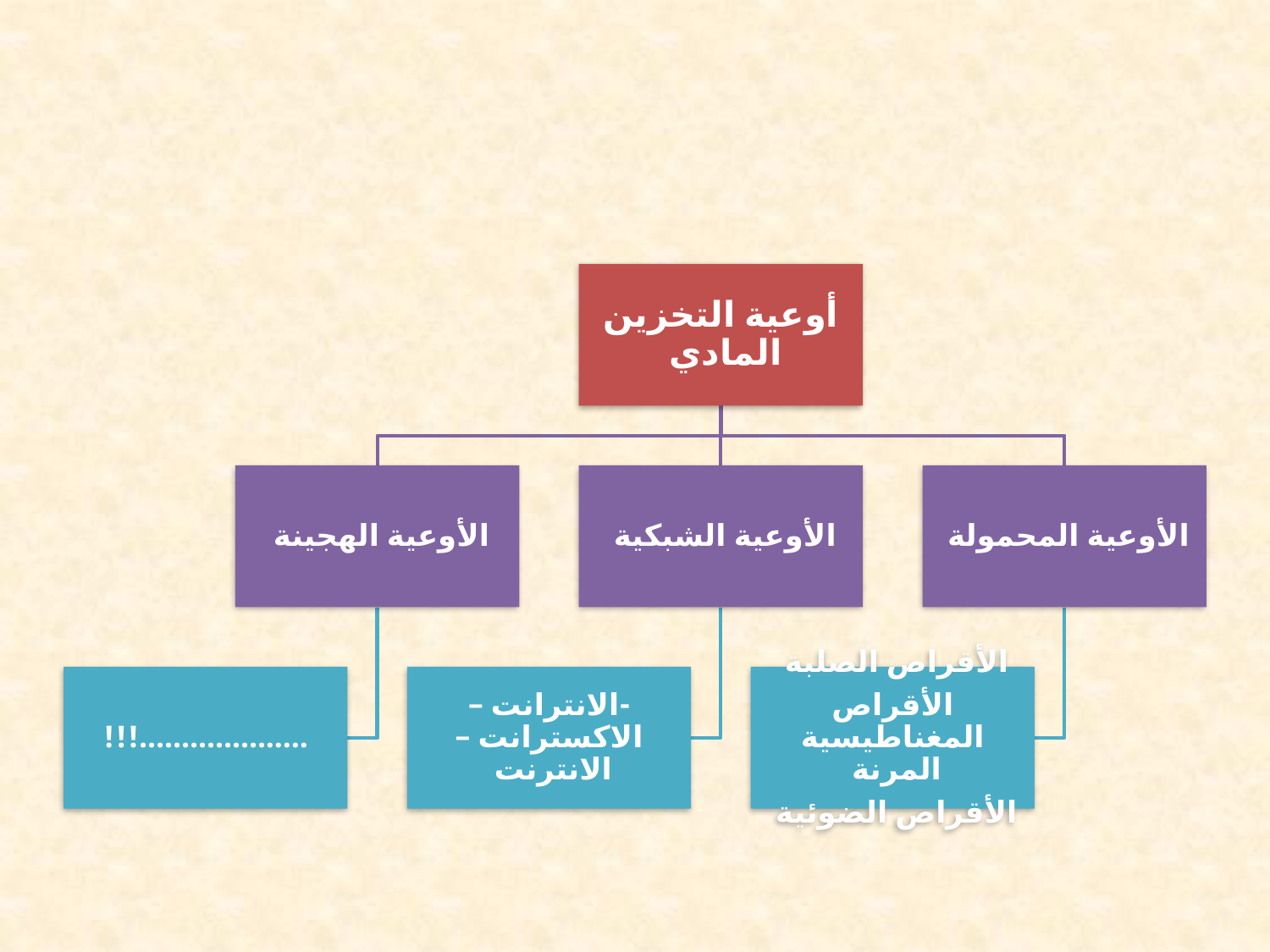

أوعية التخزين المادي
الأوعية الهجينة
....................!!!
الأوعية الشبكية
-الانترانت – الاكسترانت – الانترنت
الأوعية المحمولة
الأقراص الصلبة
الأقراص المغناطيسية المرنة
الأقراص الضوئية